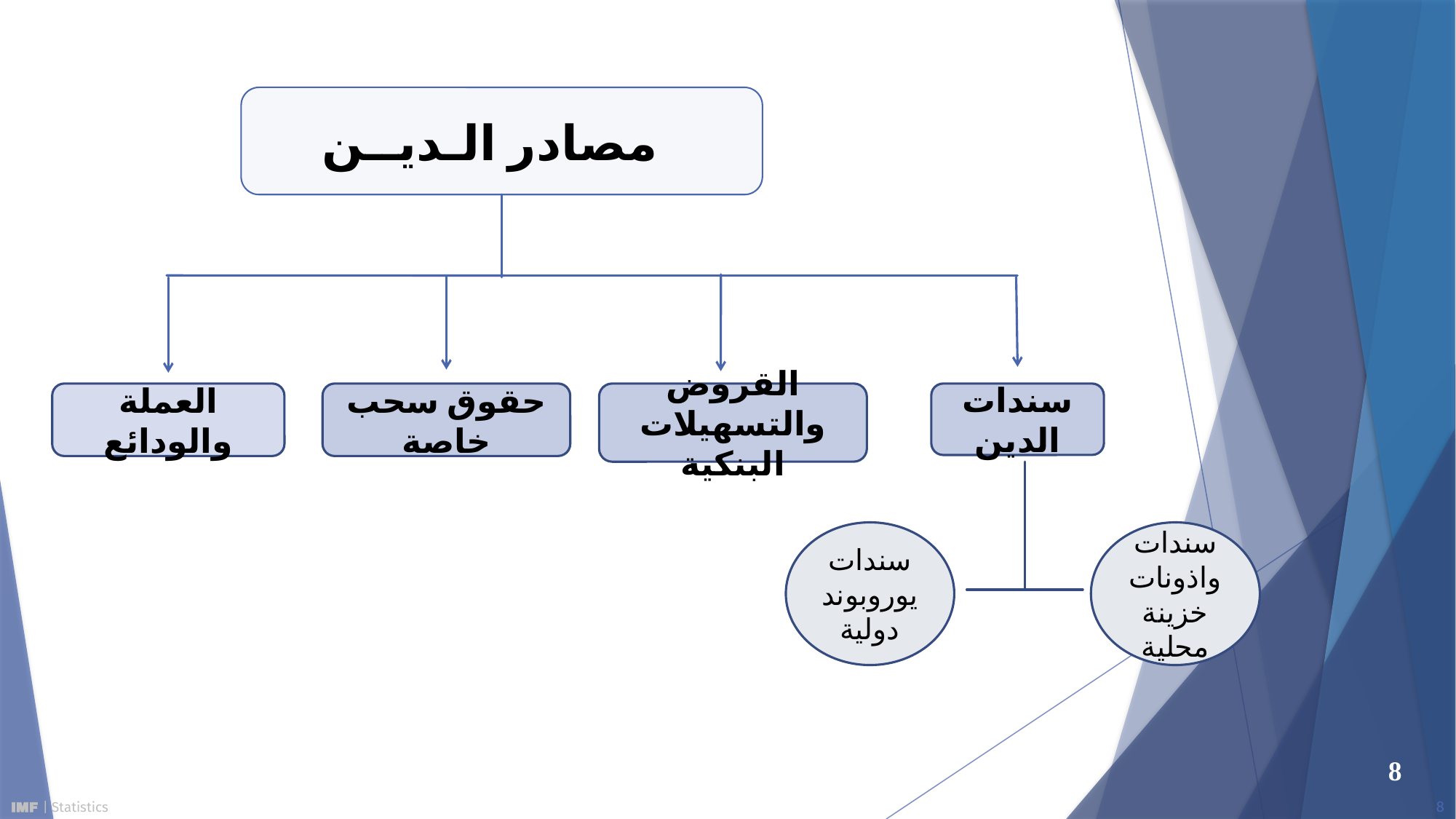

مصادر الـديــن
العملة والودائع
حقوق سحب خاصة
القروض والتسهيلات البنكية
سندات الدين

سندات يوروبوند دولية
سندات واذونات خزينة محلية
8